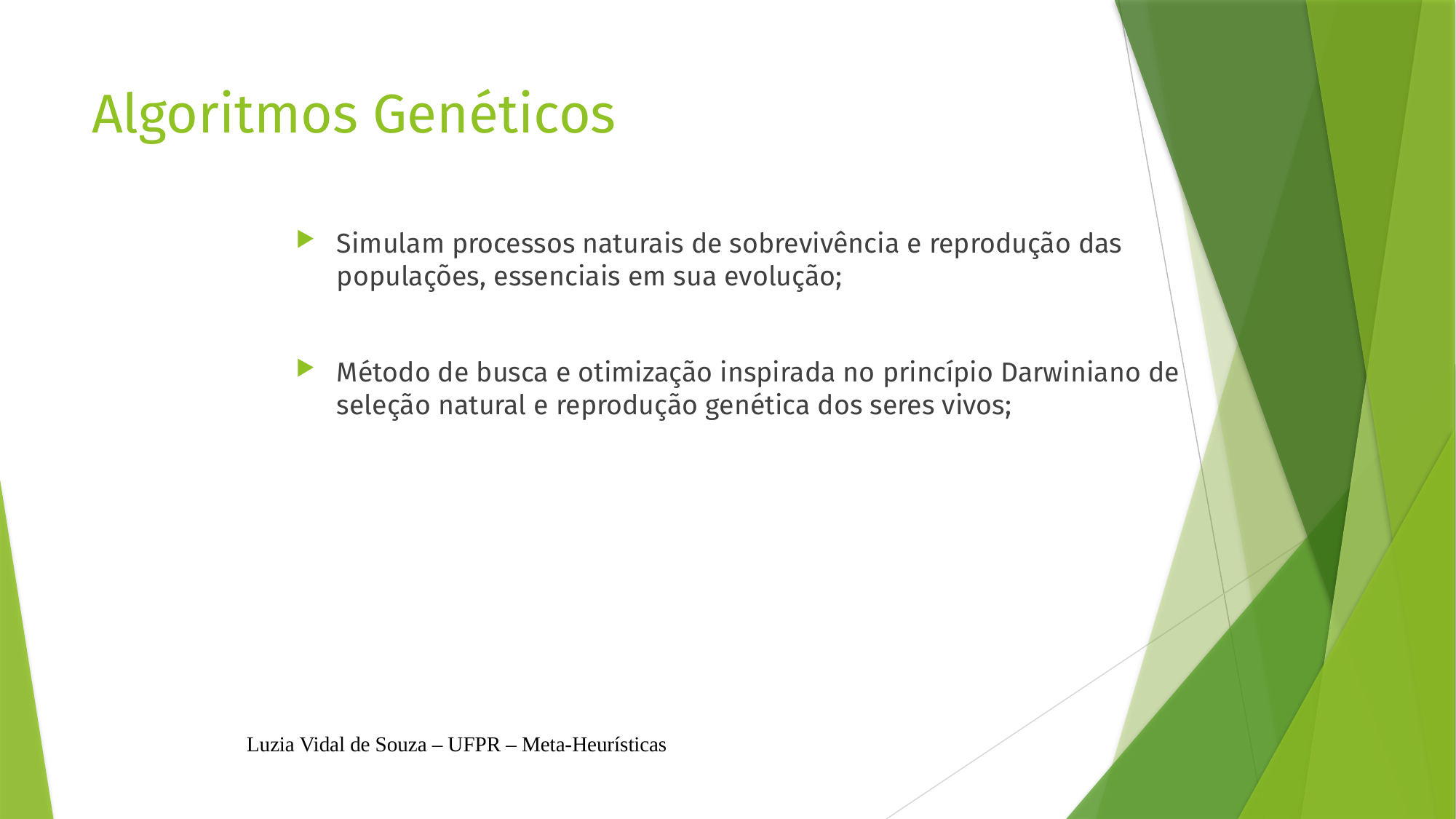

# Algoritmos Genéticos
Simulam processos naturais de sobrevivência e reprodução das populações, essenciais em sua evolução;

Método de busca e otimização inspirada no princípio Darwiniano de seleção natural e reprodução genética dos seres vivos;
Luzia Vidal de Souza – UFPR – Meta-Heurísticas